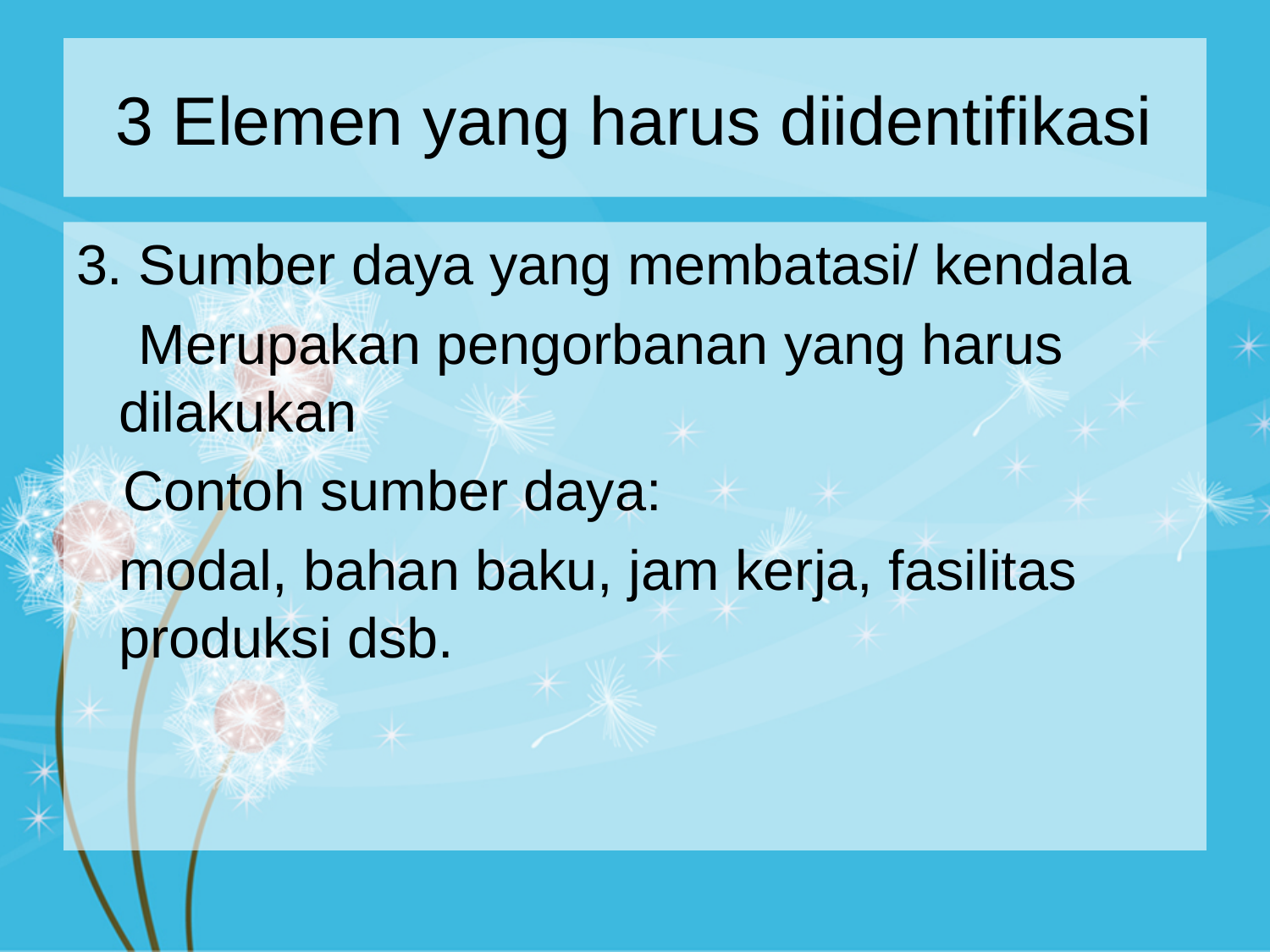

# 3 Elemen yang harus diidentifikasi
3. Sumber daya yang membatasi/ kendala
    Merupakan pengorbanan yang harus dilakukan
   Contoh sumber daya:
	modal, bahan baku, jam kerja, fasilitas produksi dsb.